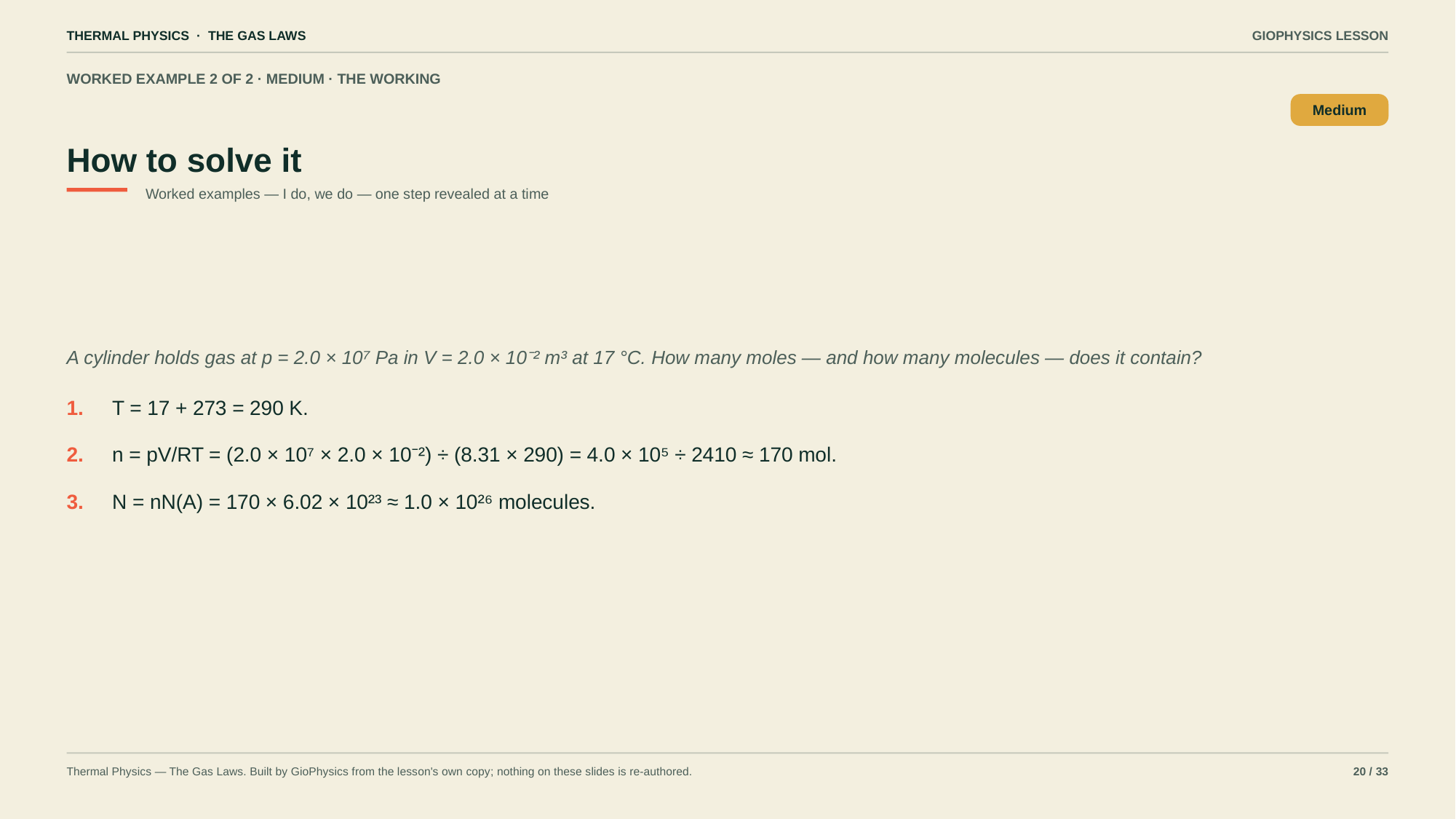

THERMAL PHYSICS  ·  THE GAS LAWS
GIOPHYSICS LESSON

WORKED EXAMPLE 2 OF 2 · MEDIUM · THE WORKING
How to solve it

Medium
Worked examples — I do, we do — one step revealed at a time

A cylinder holds gas at p = 2.0 × 10⁷ Pa in V = 2.0 × 10⁻² m³ at 17 °C. How many moles — and how many molecules — does it contain?
1.
T = 17 + 273 = 290 K.
2.
n = pV/RT = (2.0 × 10⁷ × 2.0 × 10⁻²) ÷ (8.31 × 290) = 4.0 × 10⁵ ÷ 2410 ≈ 170 mol.
3.
N = nN(A) = 170 × 6.02 × 10²³ ≈ 1.0 × 10²⁶ molecules.

Thermal Physics — The Gas Laws. Built by GioPhysics from the lesson's own copy; nothing on these slides is re-authored.
20 / 33